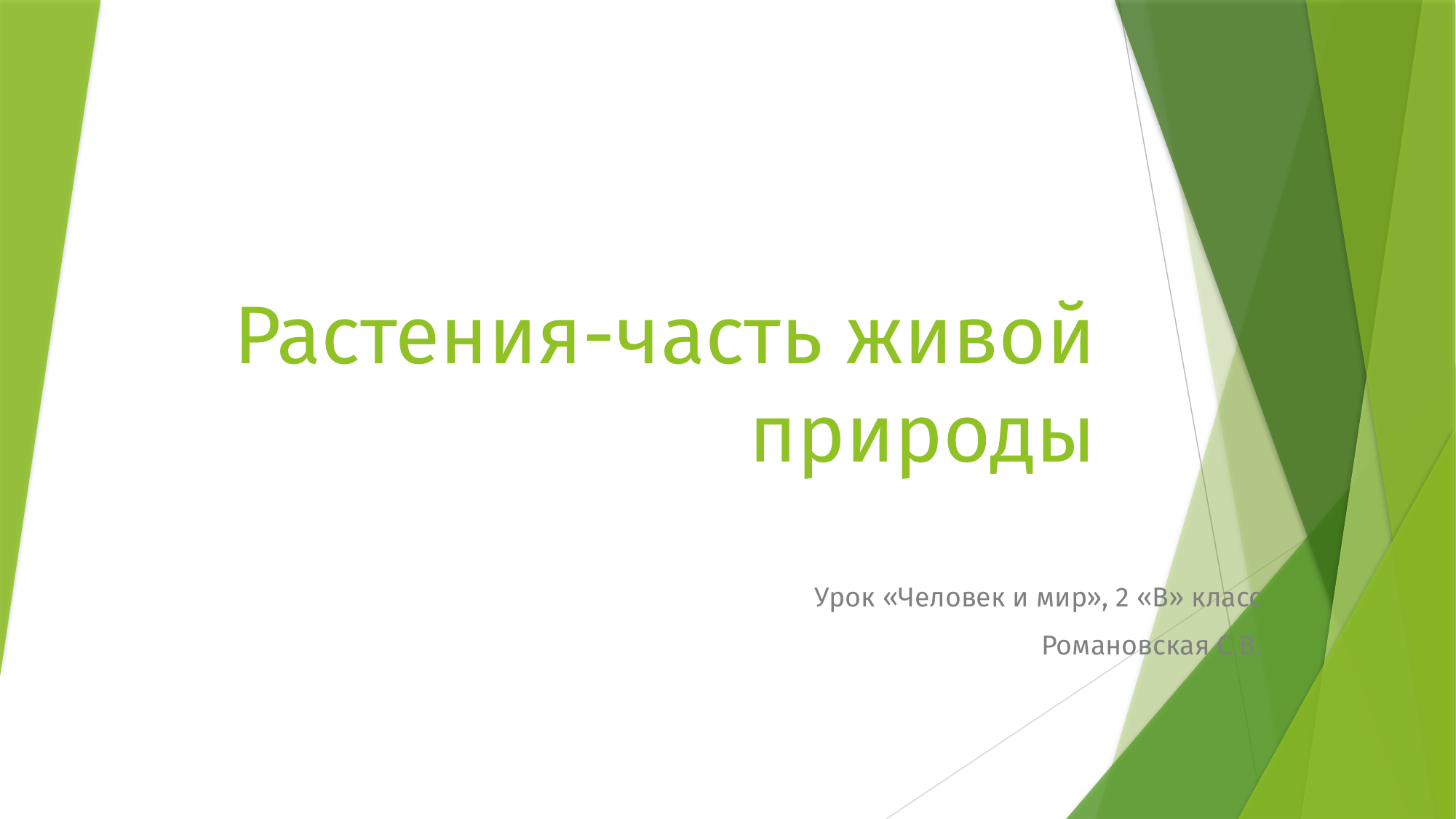

# Растения-часть живой природы

Урок «Человек и мир», 2 «В» класс
Романовская С.В.